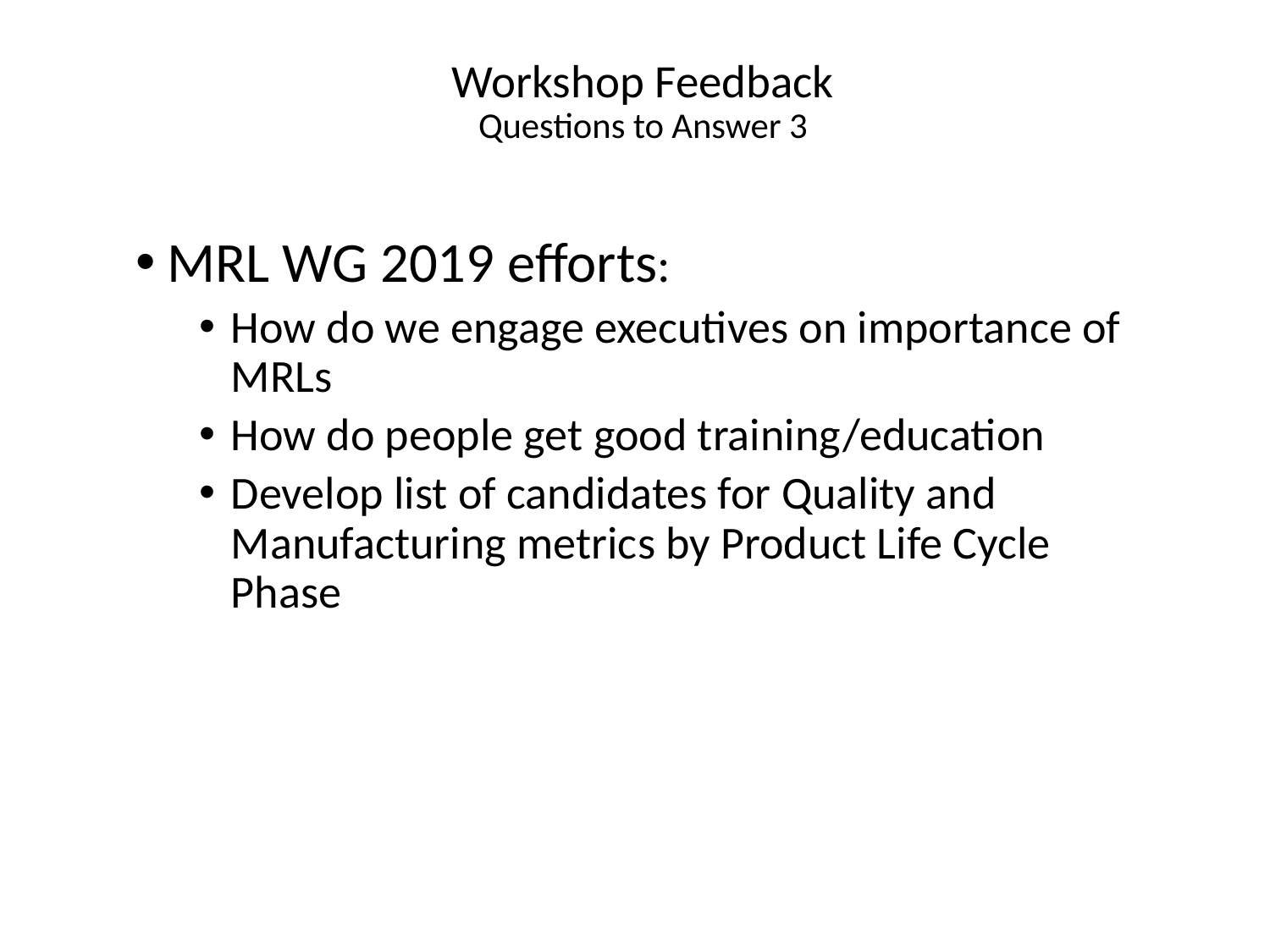

# Workshop Feedback Questions to Answer 3

MRL WG 2019 efforts:
How do we engage executives on importance of MRLs
How do people get good training/education
Develop list of candidates for Quality and Manufacturing metrics by Product Life Cycle Phase